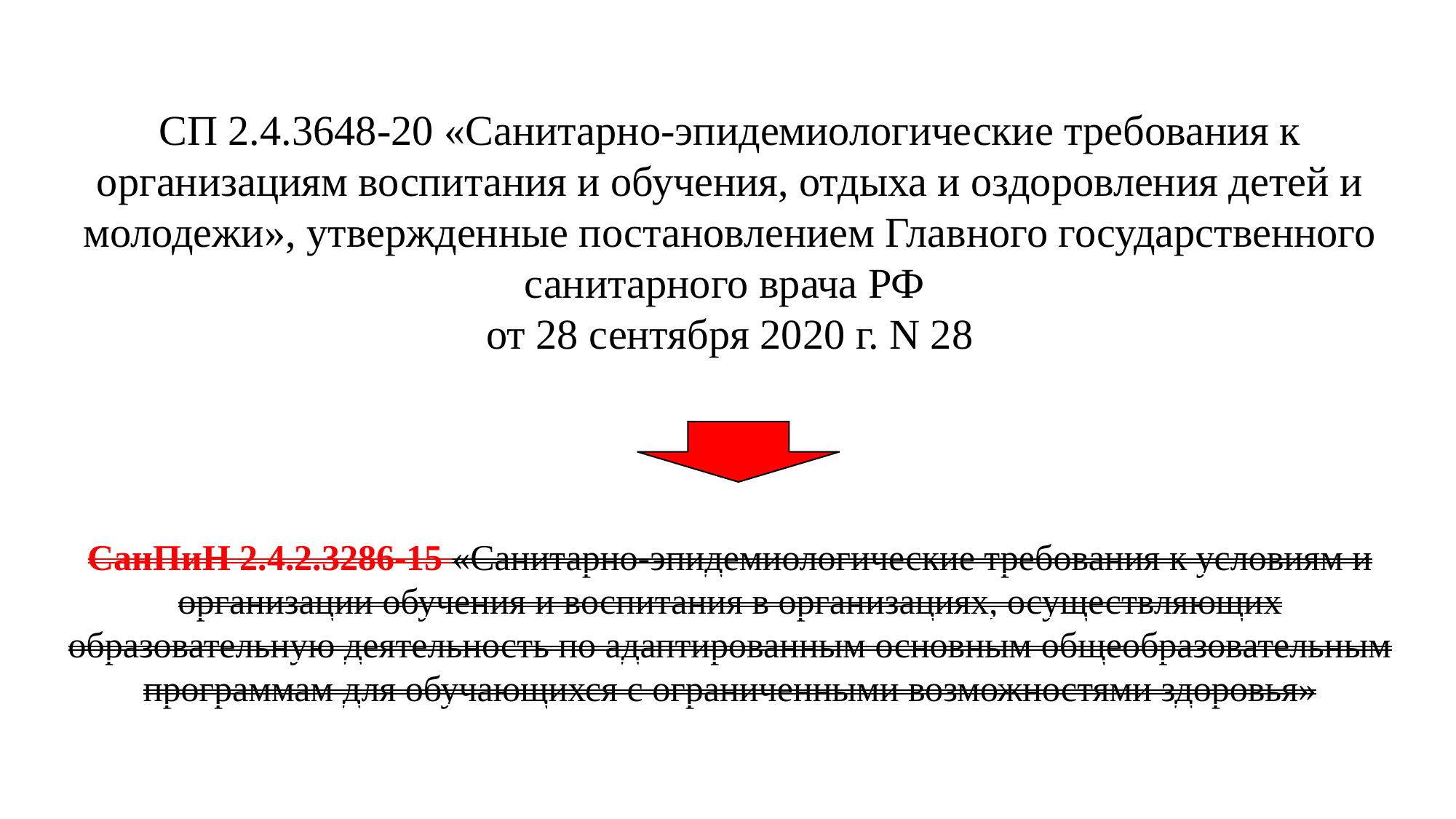

СП 2.4.3648-20 «Санитарно-эпидемиологические требования к организациям воспитания и обучения, отдыха и оздоровления детей и молодежи», утвержденные постановлением Главного государственного санитарного врача РФ
от 28 сентября 2020 г. N 28

СанПиН 2.4.2.3286-15 «Санитарно-эпидемиологические требования к условиям и организации обучения и воспитания в организациях, осуществляющих образовательную деятельность по адаптированным основным общеобразовательным программам для обучающихся с ограниченными возможностями здоровья»